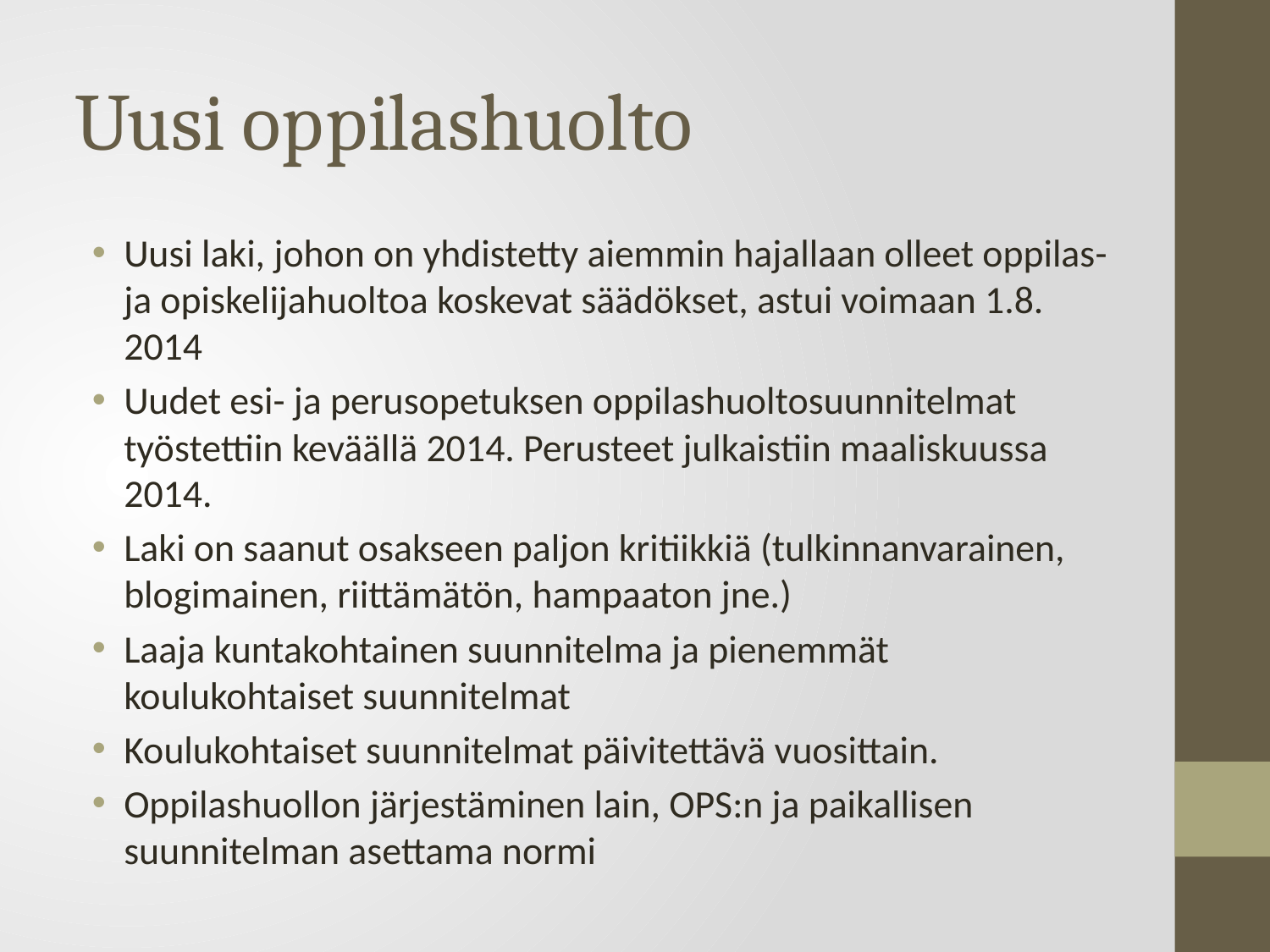

# Uusi oppilashuolto
Uusi laki, johon on yhdistetty aiemmin hajallaan olleet oppilas- ja opiskelijahuoltoa koskevat säädökset, astui voimaan 1.8. 2014
Uudet esi- ja perusopetuksen oppilashuoltosuunnitelmat työstettiin keväällä 2014. Perusteet julkaistiin maaliskuussa 2014.
Laki on saanut osakseen paljon kritiikkiä (tulkinnanvarainen, blogimainen, riittämätön, hampaaton jne.)
Laaja kuntakohtainen suunnitelma ja pienemmät koulukohtaiset suunnitelmat
Koulukohtaiset suunnitelmat päivitettävä vuosittain.
Oppilashuollon järjestäminen lain, OPS:n ja paikallisen suunnitelman asettama normi